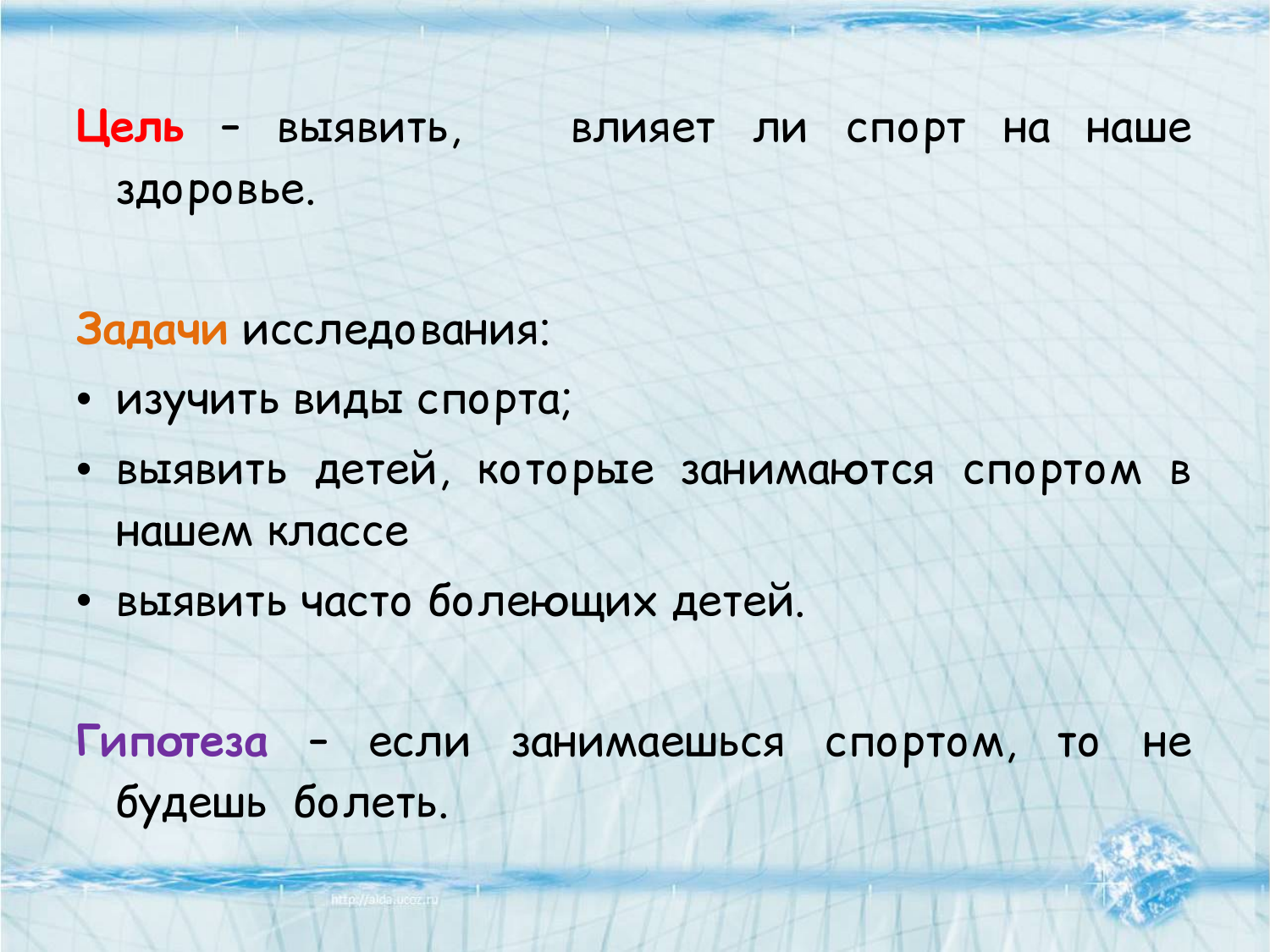

Цель – выявить,   влияет ли спорт на наше здоровье.

Задачи исследования:
изучить виды спорта;
выявить детей, которые занимаются спортом в нашем классе
выявить часто болеющих детей.

Гипотеза – если занимаешься спортом, то не будешь  болеть.